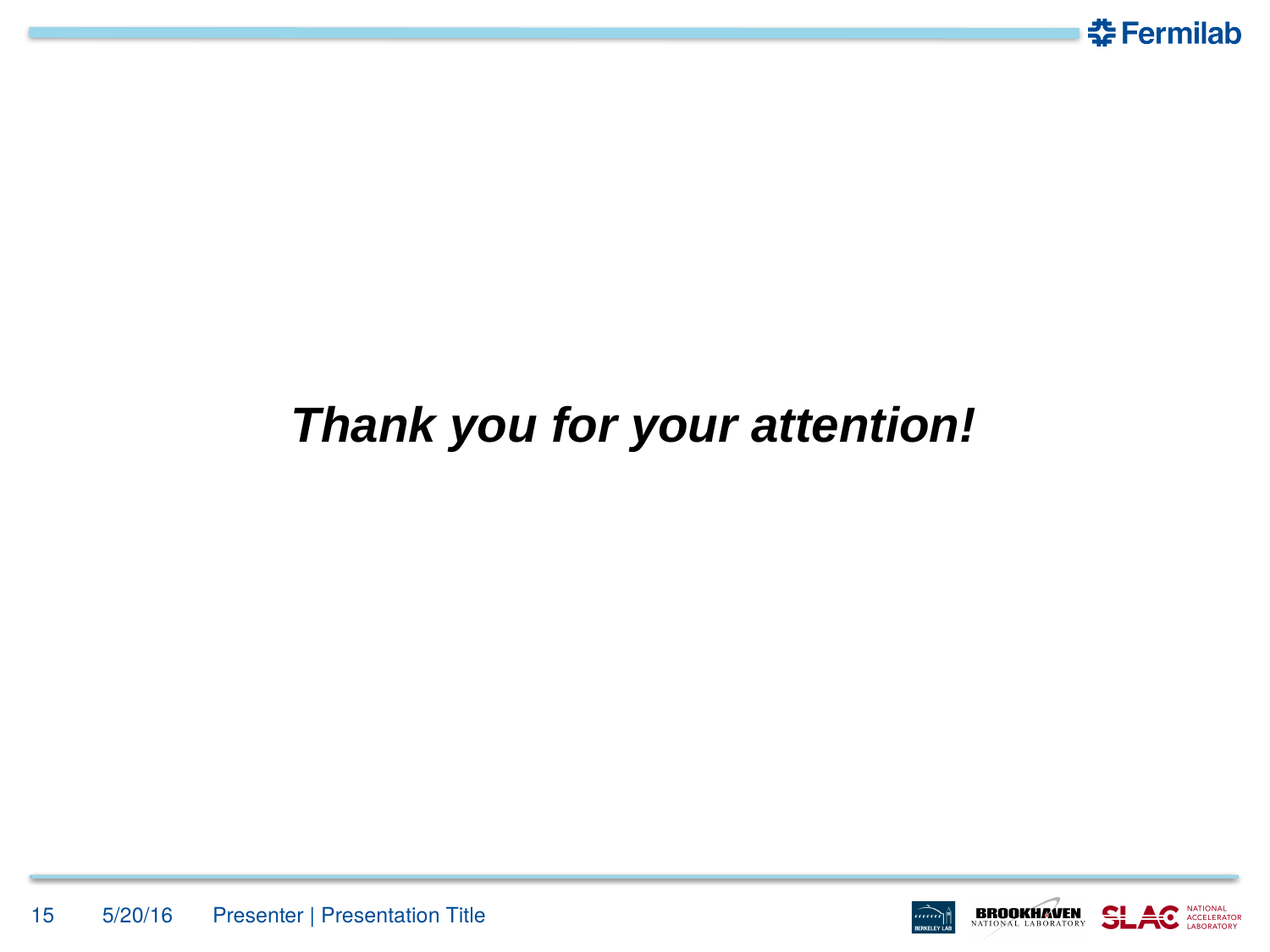

# Thank you for your attention!
15
5/20/16
Presenter | Presentation Title